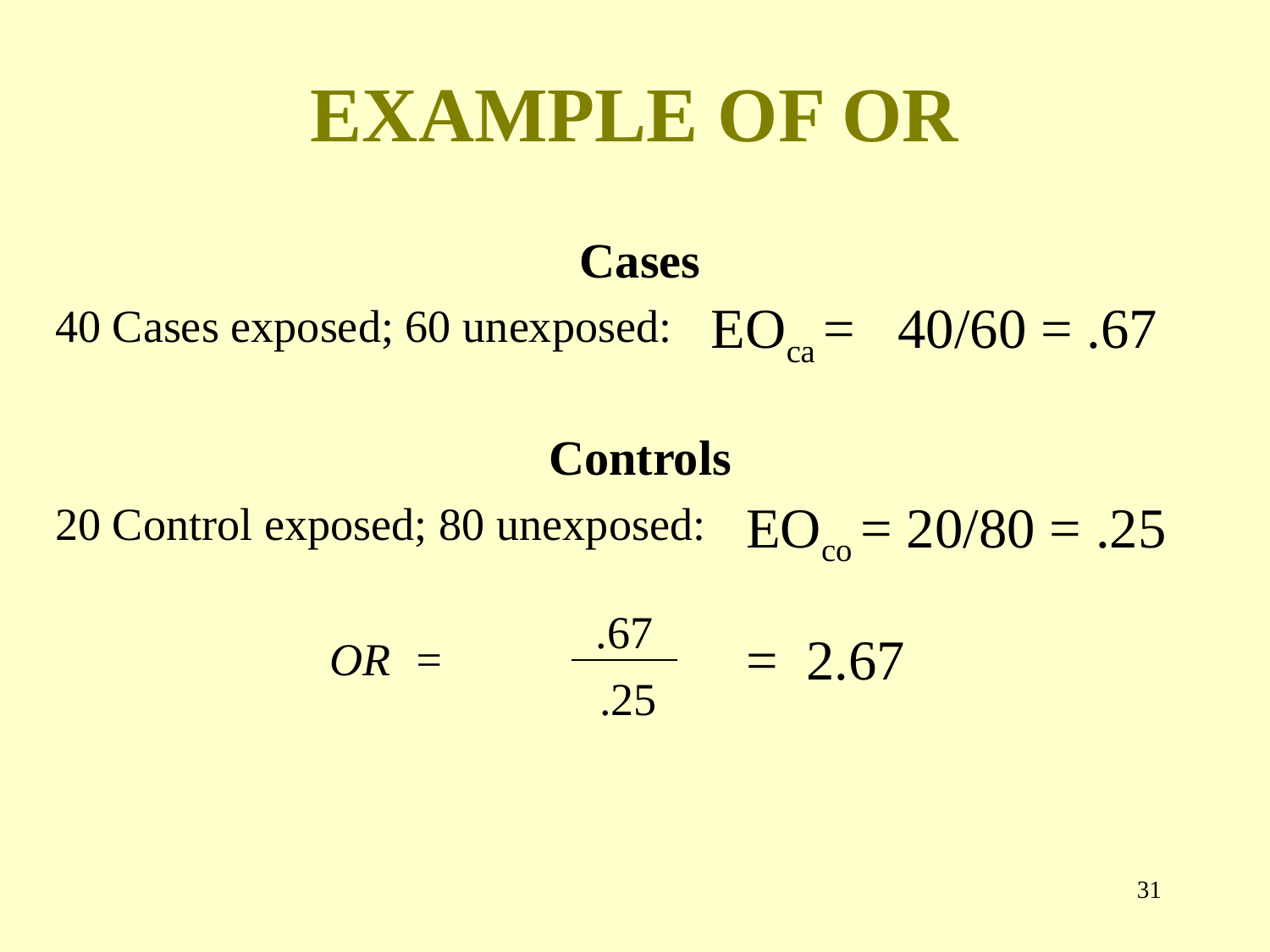

# EXAMPLE OF OR
Cases
40 Cases exposed; 60 unexposed:

Controls
20 Control exposed; 80 unexposed:
EOca =   40/60 = .67
EOco = 20/80 = .25
.67

= 4.0
=  2.67
OR  =

   .25
31